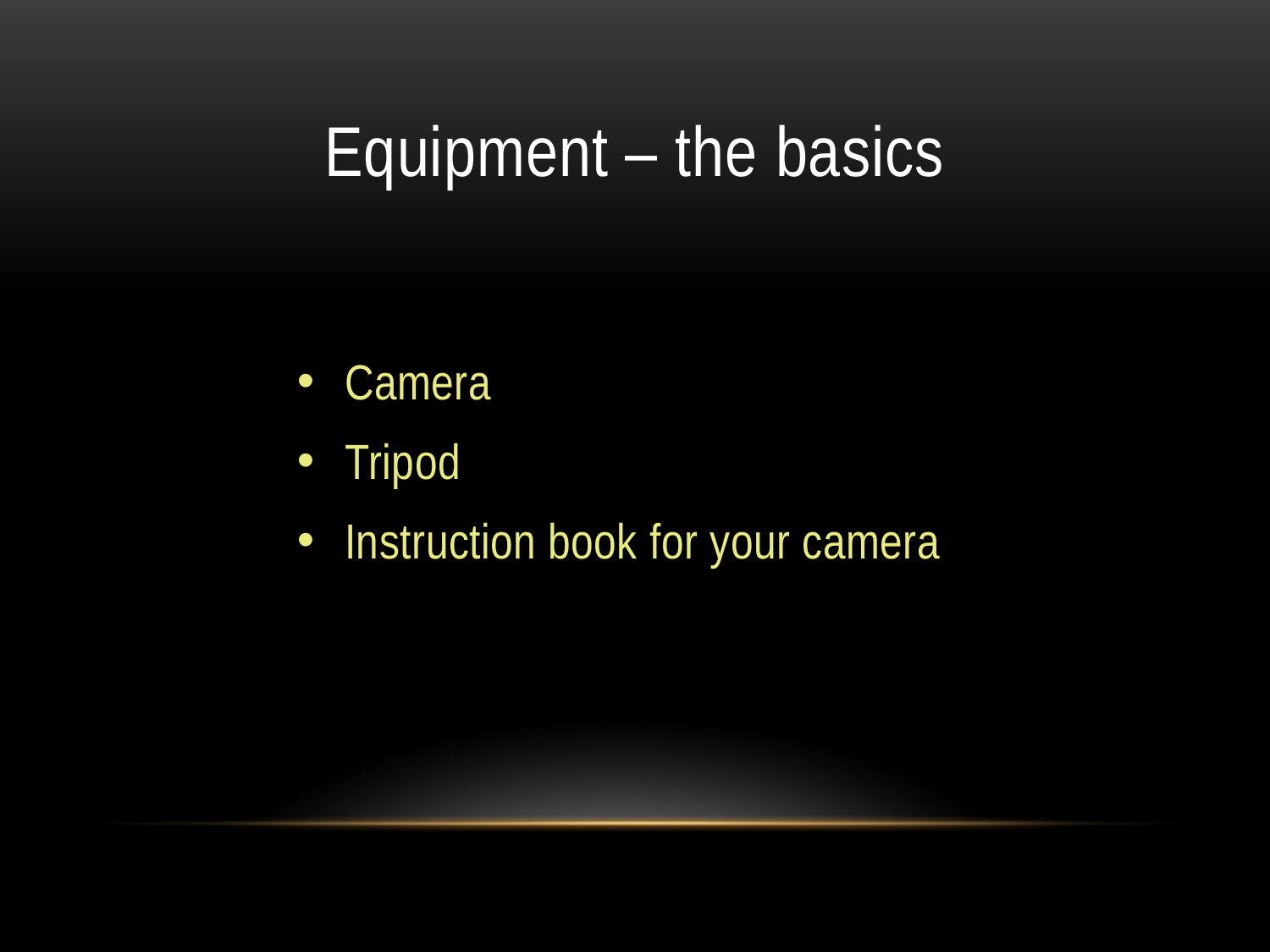

# Equipment – the basics
Camera
Tripod
Instruction book for your camera